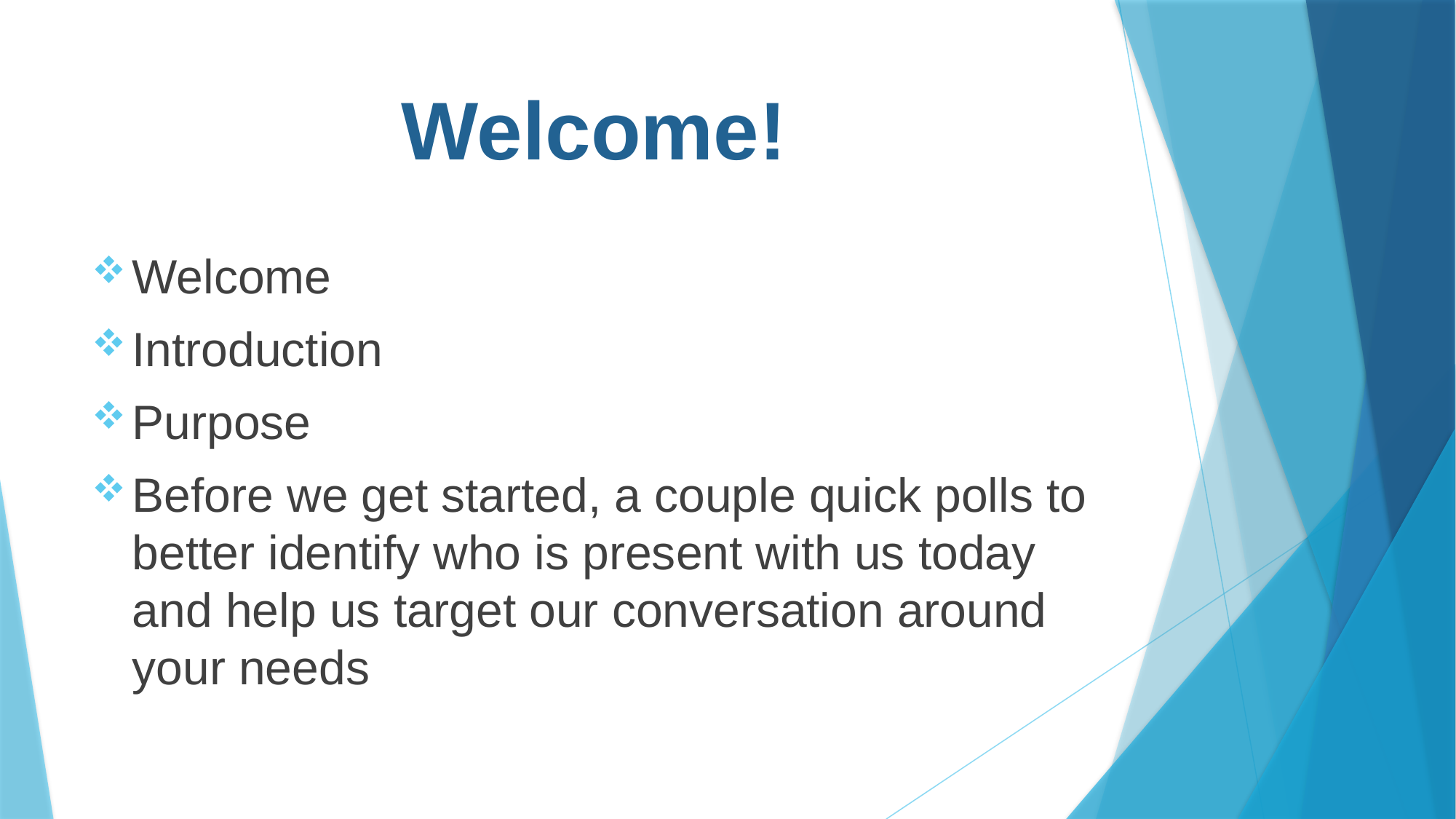

# Welcome!
Welcome
Introduction
Purpose
Before we get started, a couple quick polls to better identify who is present with us today and help us target our conversation around your needs